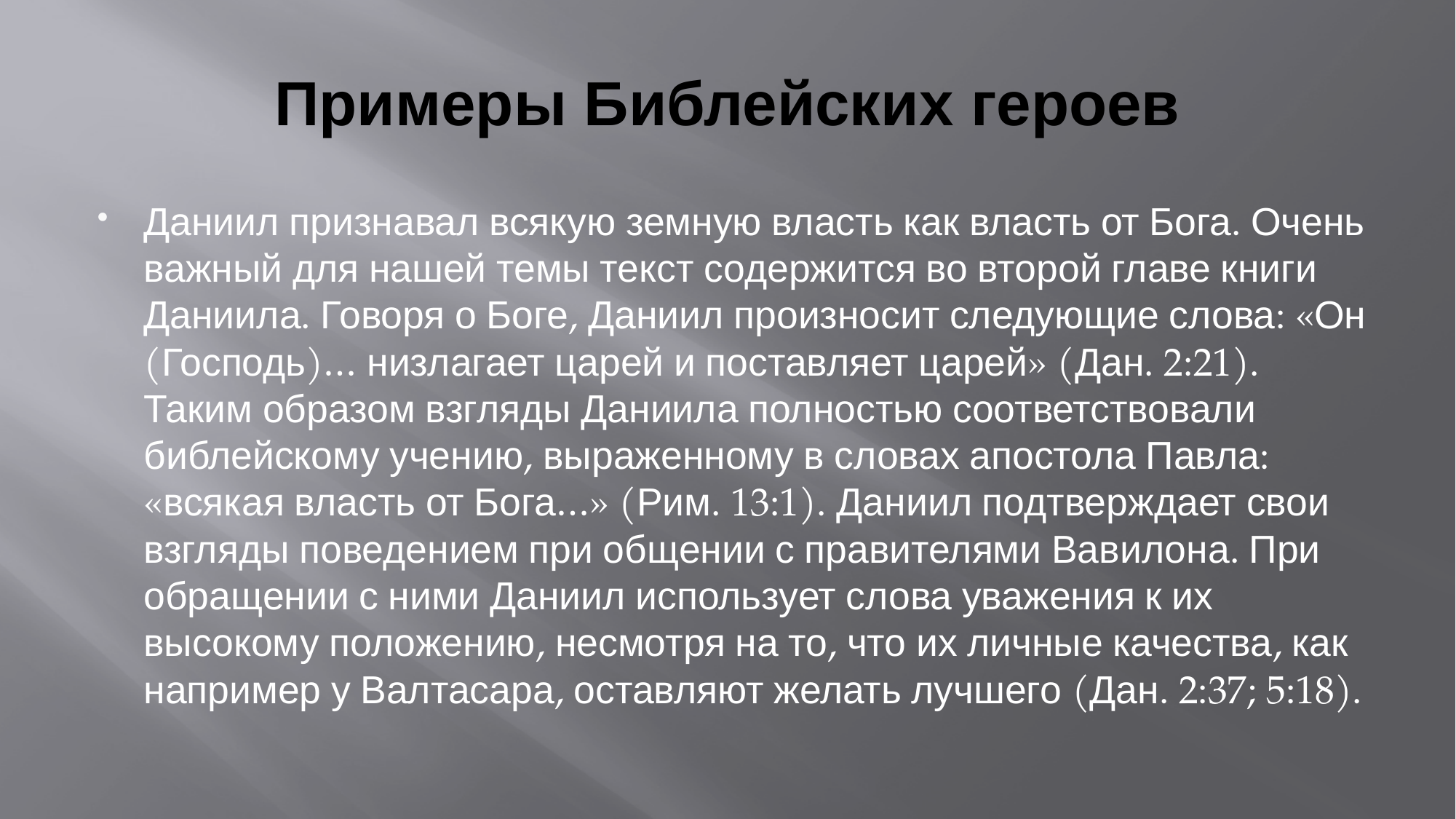

# Примеры Библейских героев
Даниил признавал всякую земную власть как власть от Бога. Очень важный для нашей темы текст содержится во второй главе книги Даниила. Говоря о Боге, Даниил произносит следующие слова: «Он (Господь)… низлагает царей и поставляет царей» (Дан. 2:21). Таким образом взгляды Даниила полностью соответствовали библейскому учению, выраженному в словах апостола Павла: «всякая власть от Бога…» (Рим. 13:1). Даниил подтверждает свои взгляды поведением при общении с правителями Вавилона. При обращении с ними Даниил использует слова уважения к их высокому положению, несмотря на то, что их личные качества, как например у Валтасара, оставляют желать лучшего (Дан. 2:37; 5:18).